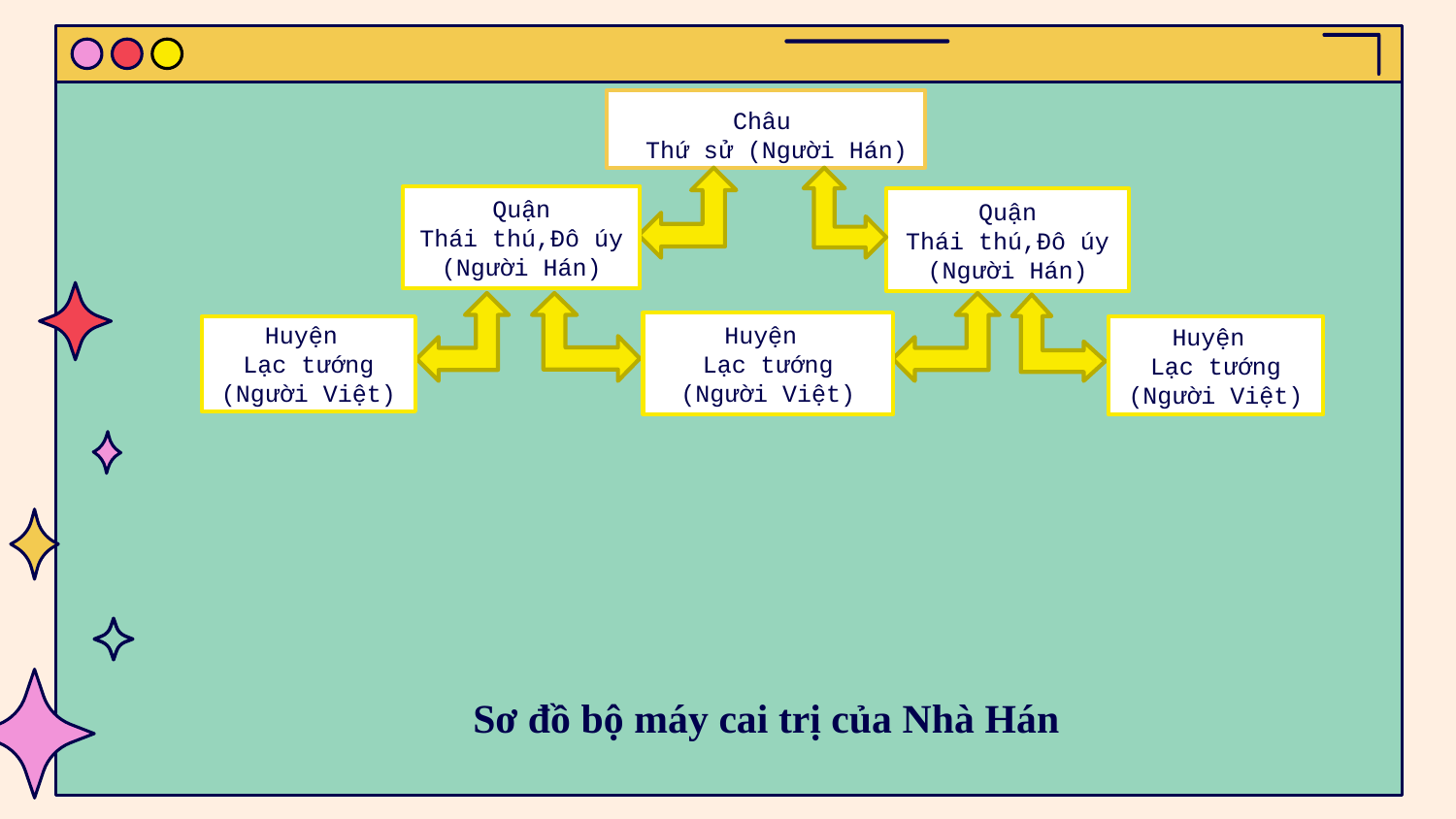

Châu
Thứ sử (Người Hán)

Quận
Thái thú,Đô úy
(Người Hán)
Quận
Thái thú,Đô úy
(Người Hán)

Huyện
Lạc tướng
(Người Việt)
Huyện
Lạc tướng
(Người Việt)
Huyện
Lạc tướng
(Người Việt)
# Sơ đồ bộ máy cai trị của Nhà Hán